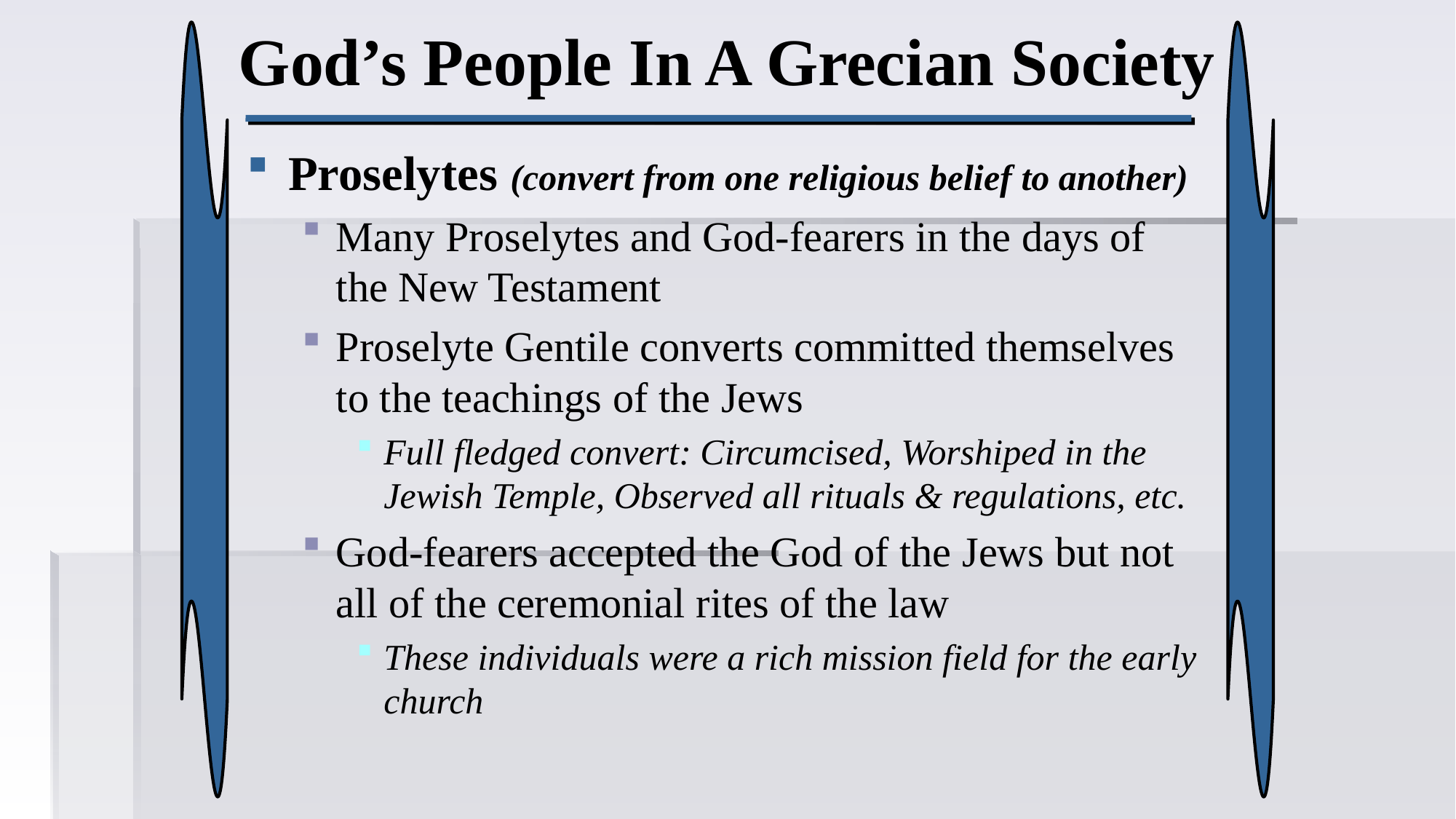

# God’s People In A Grecian Society

Proselytes (convert from one religious belief to another)
Many Proselytes and God-fearers in the days of the New Testament
Proselyte Gentile converts committed themselves to the teachings of the Jews
Full fledged convert: Circumcised, Worshiped in the Jewish Temple, Observed all rituals & regulations, etc.
God-fearers accepted the God of the Jews but not all of the ceremonial rites of the law
These individuals were a rich mission field for the early church